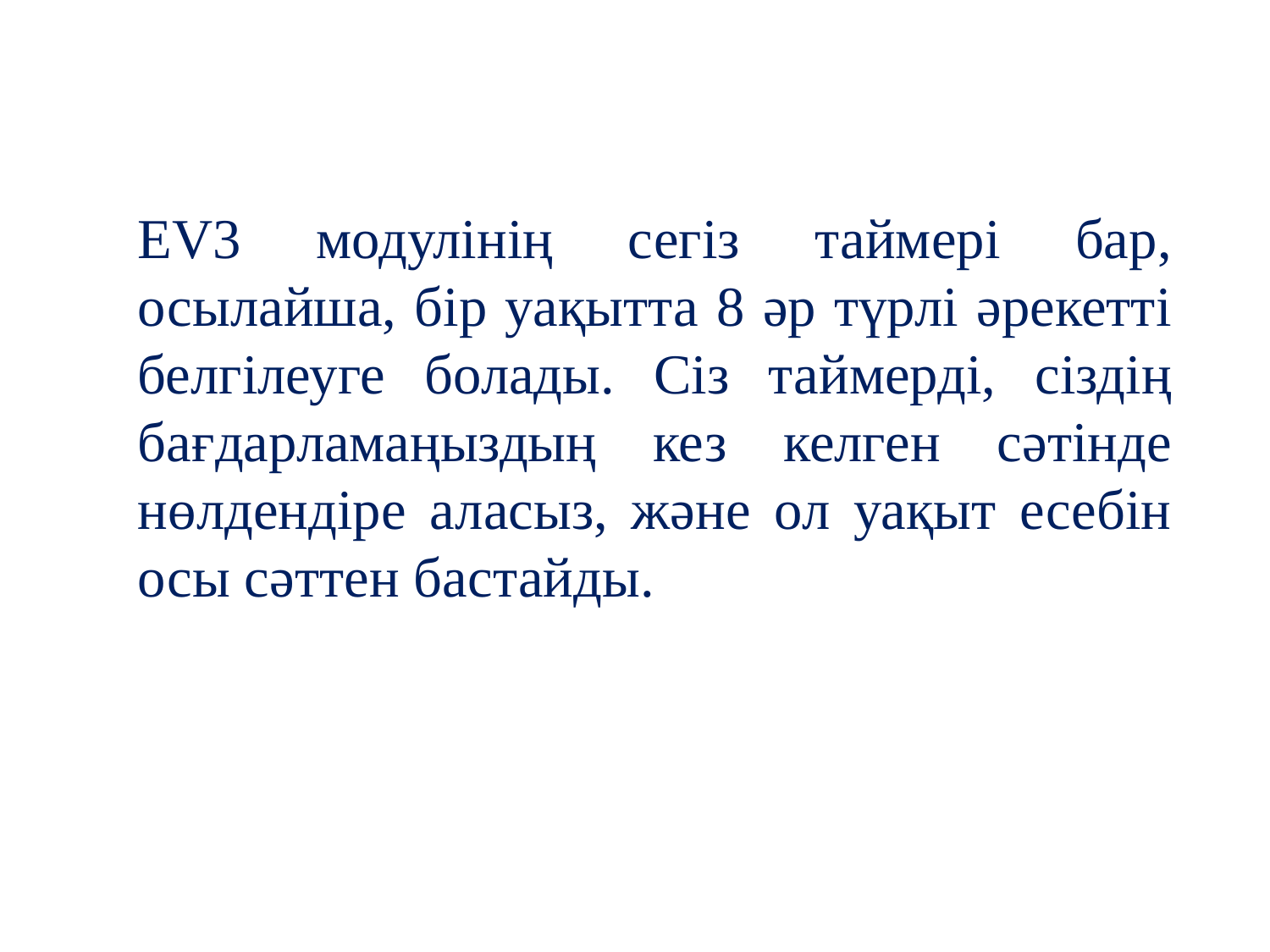

EV3 модулінің сегіз таймері бар, осылайша, бір уақытта 8 әр түрлі әрекетті белгілеуге болады. Сіз таймерді, сіздің бағдарламаңыздың кез келген сәтінде нөлдендіре аласыз, және ол уақыт есебін осы сәттен бастайды.